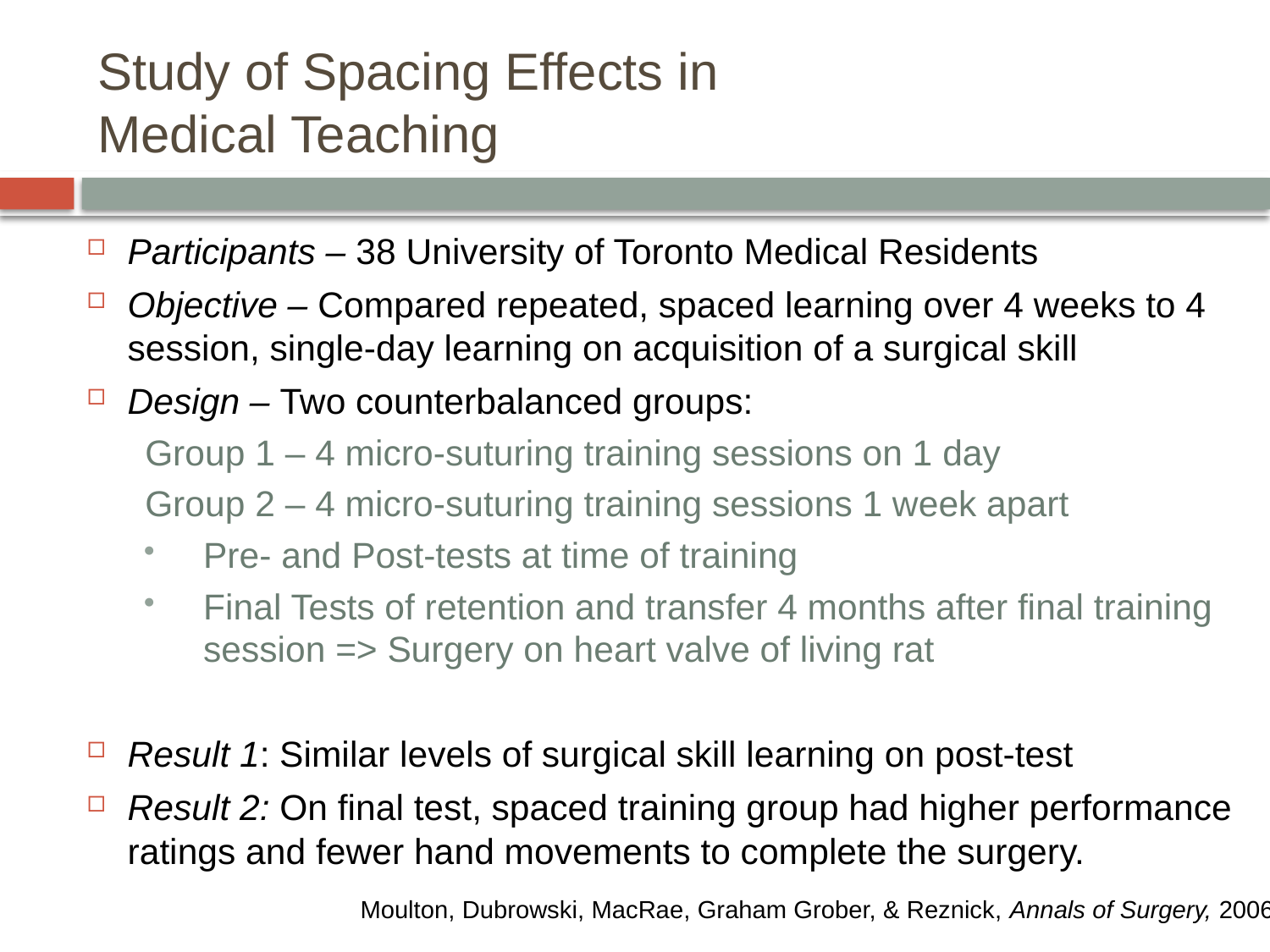

# Study of Spacing Effects in Medical Teaching
Participants – 38 University of Toronto Medical Residents
Objective – Compared repeated, spaced learning over 4 weeks to 4 session, single-day learning on acquisition of a surgical skill
Design – Two counterbalanced groups:
Group 1 – 4 micro-suturing training sessions on 1 day
Group 2 – 4 micro-suturing training sessions 1 week apart
Pre- and Post-tests at time of training
Final Tests of retention and transfer 4 months after final training session => Surgery on heart valve of living rat

Result 1: Similar levels of surgical skill learning on post-test
Result 2: On final test, spaced training group had higher performance ratings and fewer hand movements to complete the surgery.
Moulton, Dubrowski, MacRae, Graham Grober, & Reznick, Annals of Surgery, 2006